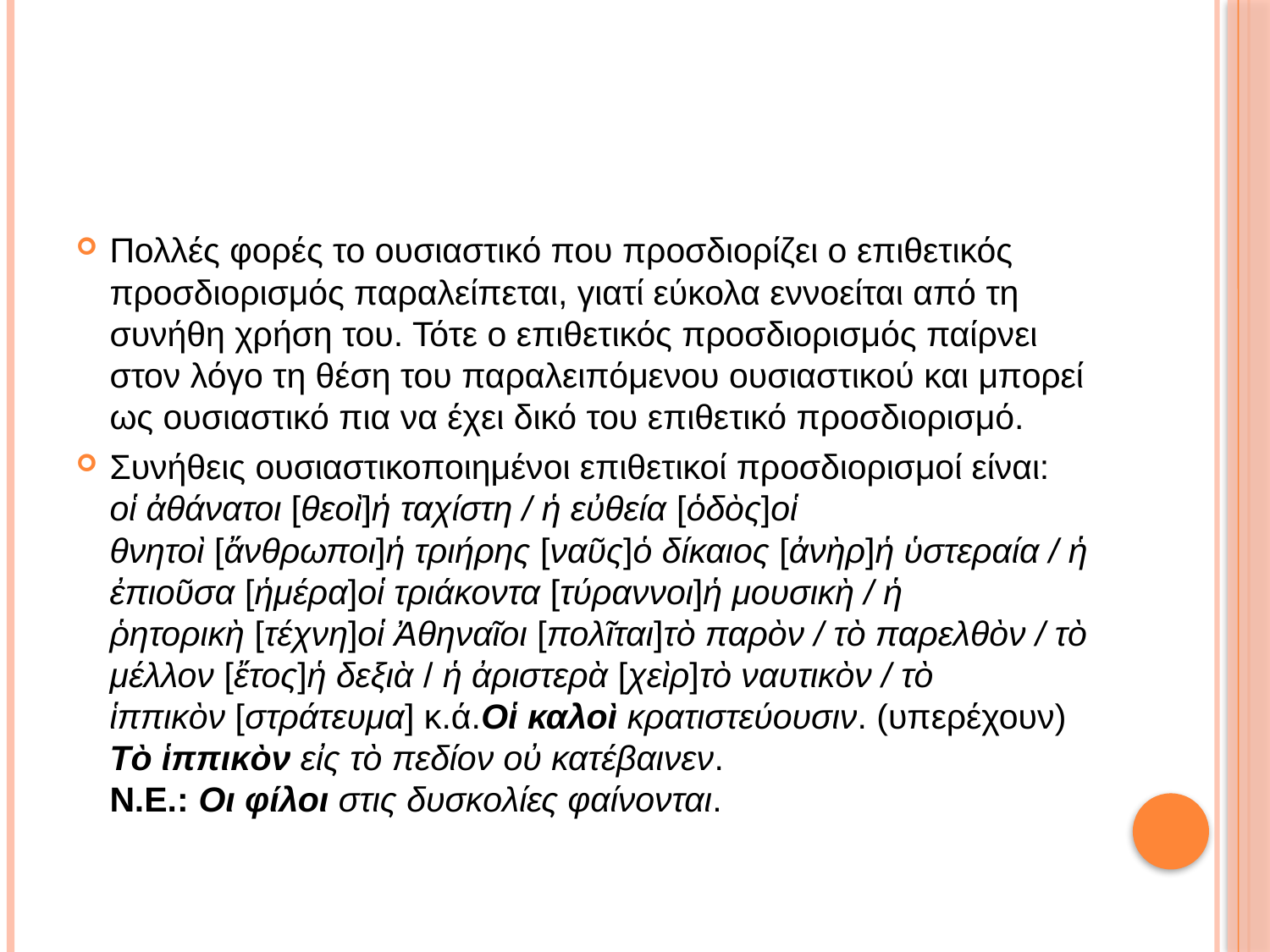

#
Πολλές φορές το ουσιαστικό που προσδιορίζει ο επιθετικός προσδιορισμός παραλείπεται, γιατί εύκολα εννοείται από τη συνήθη χρήση του. Τότε ο επιθετικός προσδιορισμός παίρνει στον λόγο τη θέση του παραλειπόμενου ουσιαστικού και μπορεί ως ουσιαστικό πια να έχει δικό του επιθετικό προσδιορισμό.
Συνήθεις ουσιαστικοποιημένοι επιθετικοί προσδιορισμοί είναι:
οἱ ἀθάνατοι [θεοὶ]ἡ ταχίστη / ἡ εὐθεία [ὁδὸς]οἱ θνητοὶ [ἄνθρωποι]ἡ τριήρης [ναῦς]ὁ δίκαιος [ἀνὴρ]ἡ ὑστεραία / ἡ ἐπιοῦσα [ἡμέρα]οἱ τριάκοντα [τύραννοι]ἡ μουσικὴ / ἡ ῥητορικὴ [τέχνη]οἱ Ἀθηναῖοι [πολῖται]τὸ παρὸν / τὸ παρελθὸν / τὸ μέλλον [ἔτος]ἡ δεξιὰ / ἡ ἀριστερὰ [χεὶρ]τὸ ναυτικὸν / τὸ ἱππικὸν [στράτευμα] κ.ά.Οἱ καλοὶ κρατιστεύουσιν. (υπερέχουν)
Τὸ ἱππικὸν εἰς τὸ πεδίον οὐ κατέβαινεν.
N.E.: Oι φίλοι στις δυσκολίες φαίνονται.